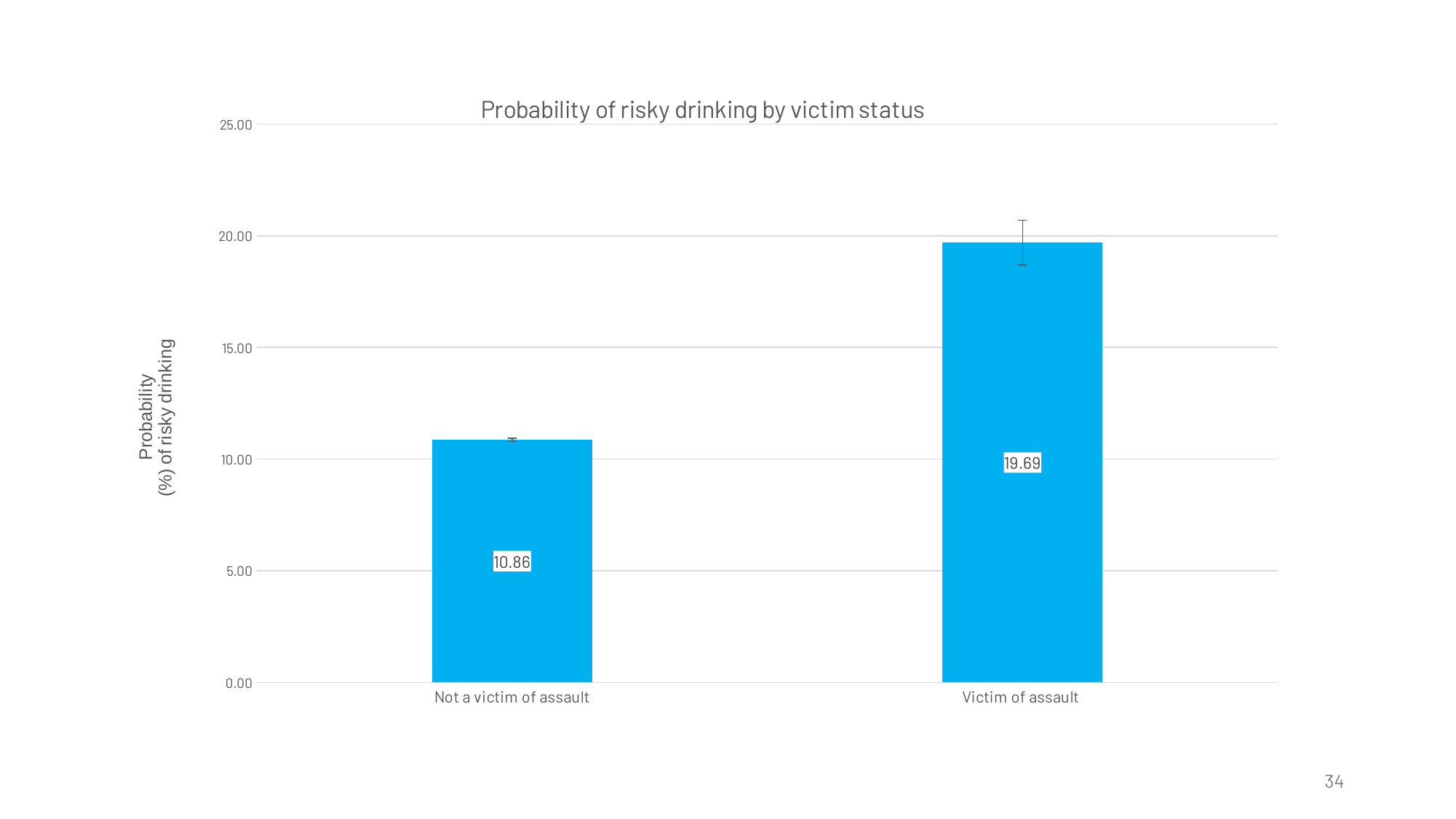

### Chart: Probability of risky drinking by victim status

| Category |  |
|---|---|
| Not a victim of assault | 10.861899999999999 |
| Victim of assault  | 19.689590000000003 |
34